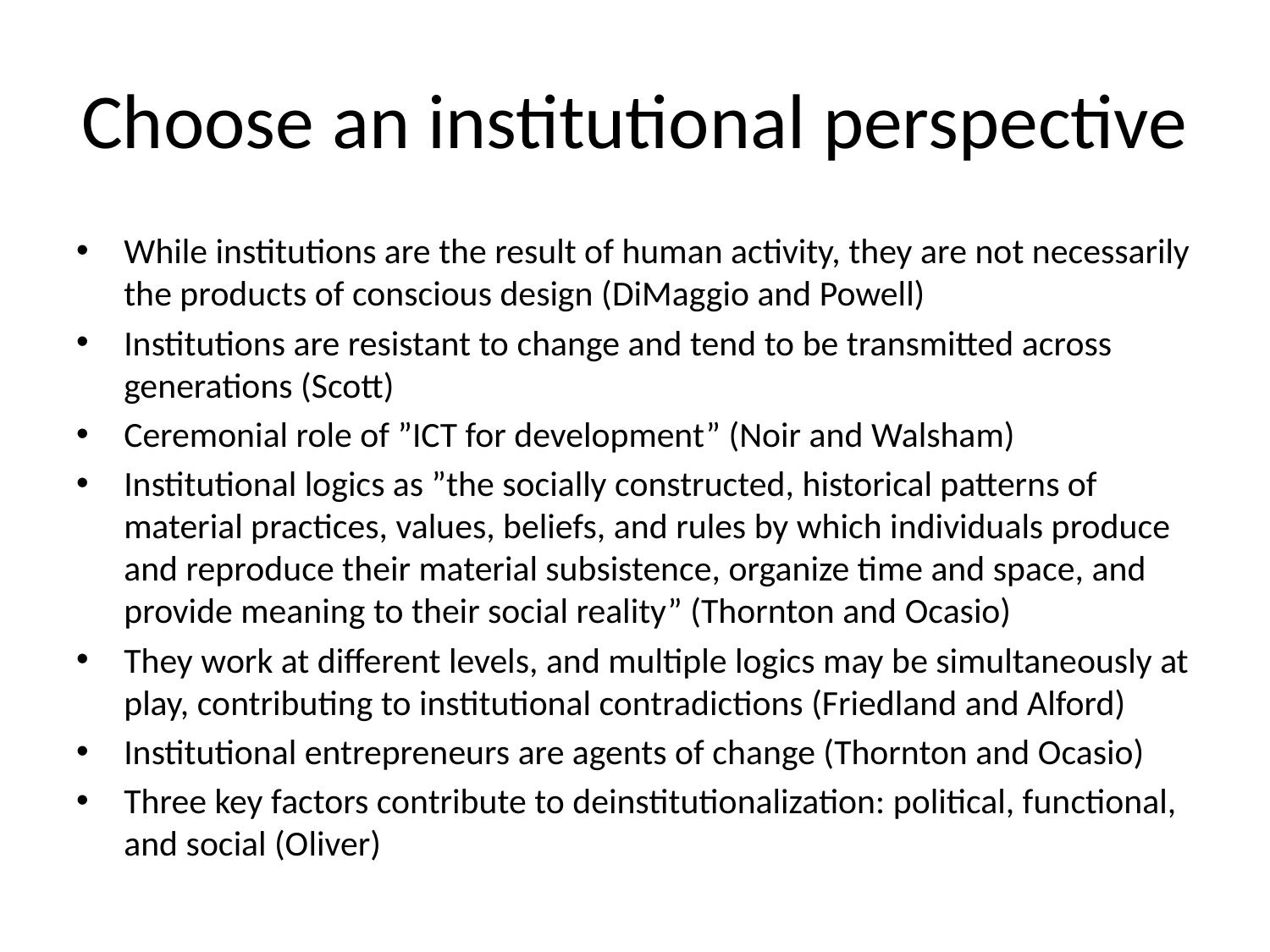

# Choose an institutional perspective
While institutions are the result of human activity, they are not necessarily the products of conscious design (DiMaggio and Powell)
Institutions are resistant to change and tend to be transmitted across generations (Scott)
Ceremonial role of ”ICT for development” (Noir and Walsham)
Institutional logics as ”the socially constructed, historical patterns of material practices, values, beliefs, and rules by which individuals produce and reproduce their material subsistence, organize time and space, and provide meaning to their social reality” (Thornton and Ocasio)
They work at different levels, and multiple logics may be simultaneously at play, contributing to institutional contradictions (Friedland and Alford)
Institutional entrepreneurs are agents of change (Thornton and Ocasio)
Three key factors contribute to deinstitutionalization: political, functional, and social (Oliver)